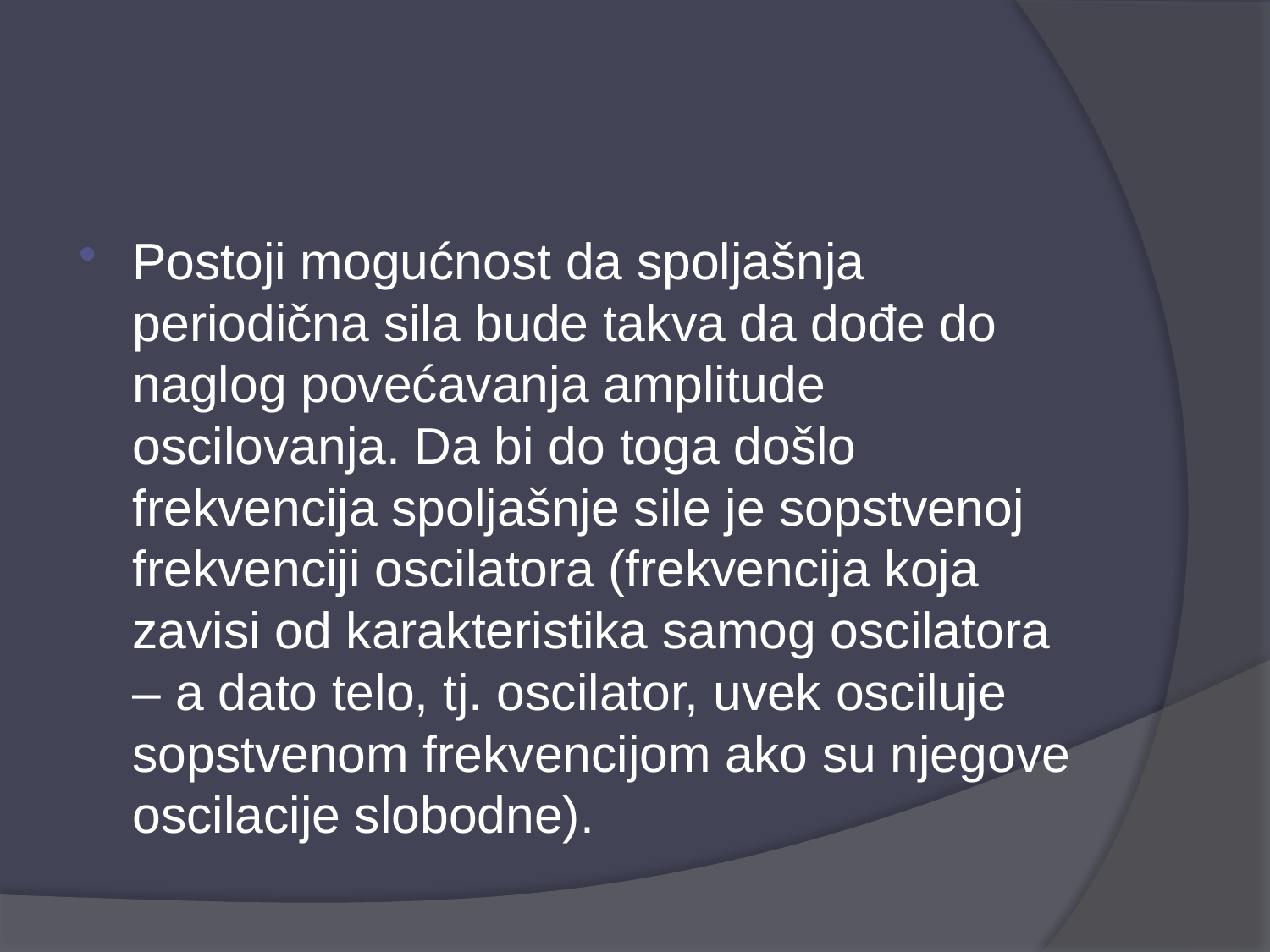

#
Postoji mogućnost da spoljašnja periodična sila bude takva da dođe do naglog povećavanja amplitude oscilovanja. Da bi do toga došlo frekvencija spoljašnje sile je sopstvenoj frekvenciji oscilatora (frekvencija koja zavisi od karakteristika samog oscilatora – a dato telo, tj. oscilator, uvek osciluje sopstvenom frekvencijom ako su njegove oscilacije slobodne).